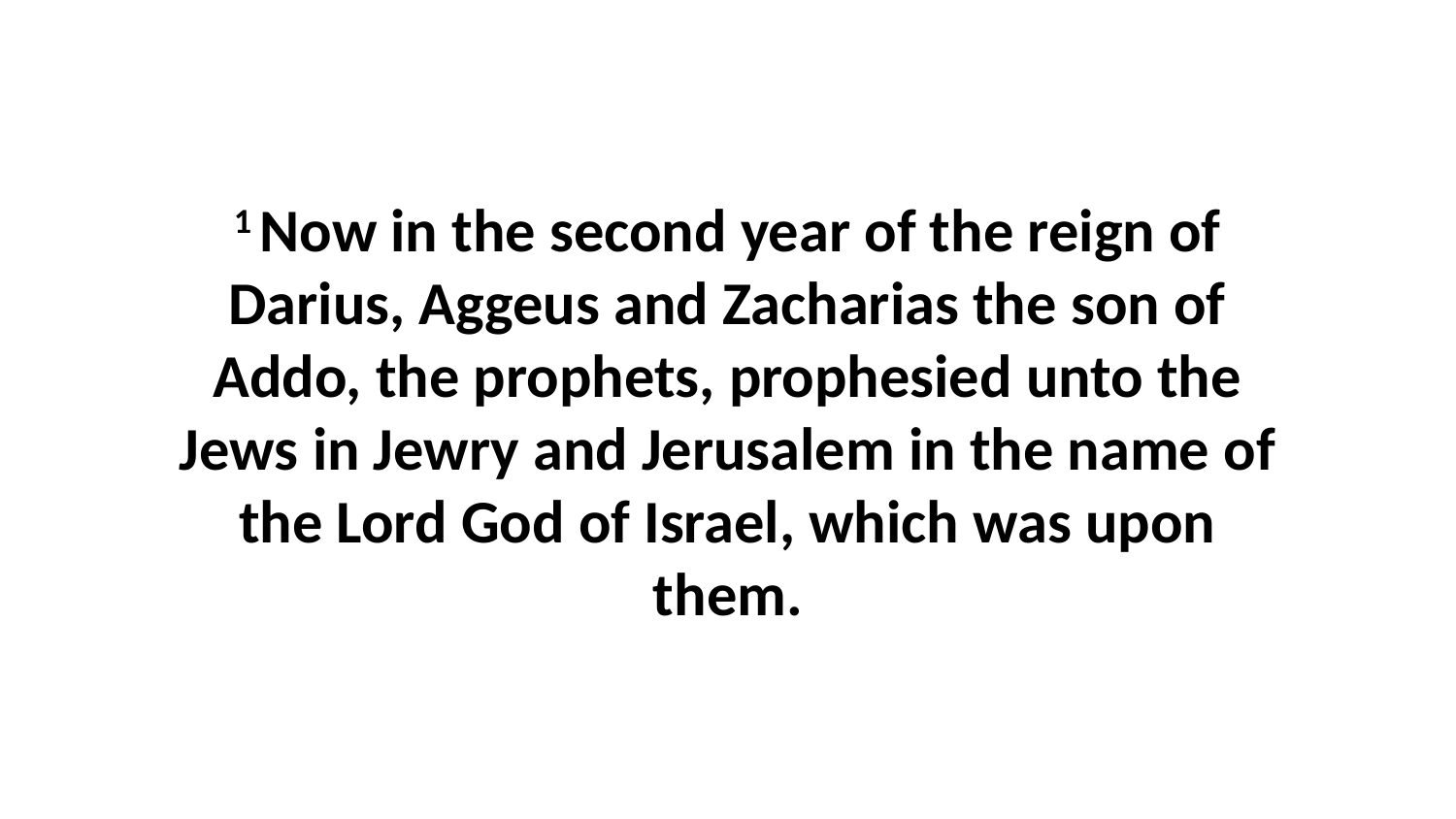

1 Now in the second year of the reign of Darius, Aggeus and Zacharias the son of Addo, the prophets, prophesied unto the Jews in Jewry and Jerusalem in the name of the Lord God of Israel, which was upon them.